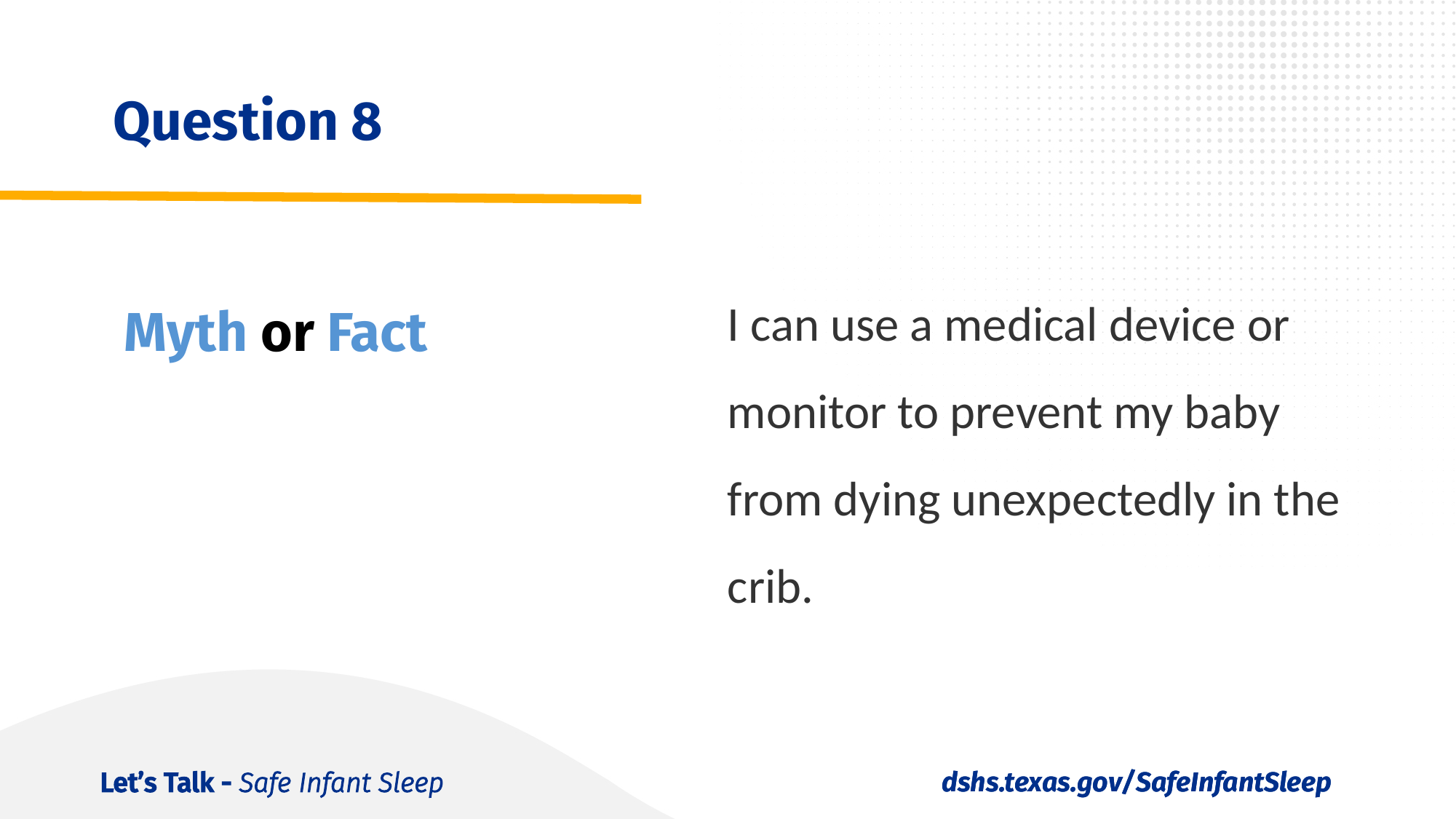

# Question 8
I can use a medical device or monitor to prevent my baby from dying unexpectedly in the crib.
Myth or Fact
Let’s Talk - Safe Infant Sleep